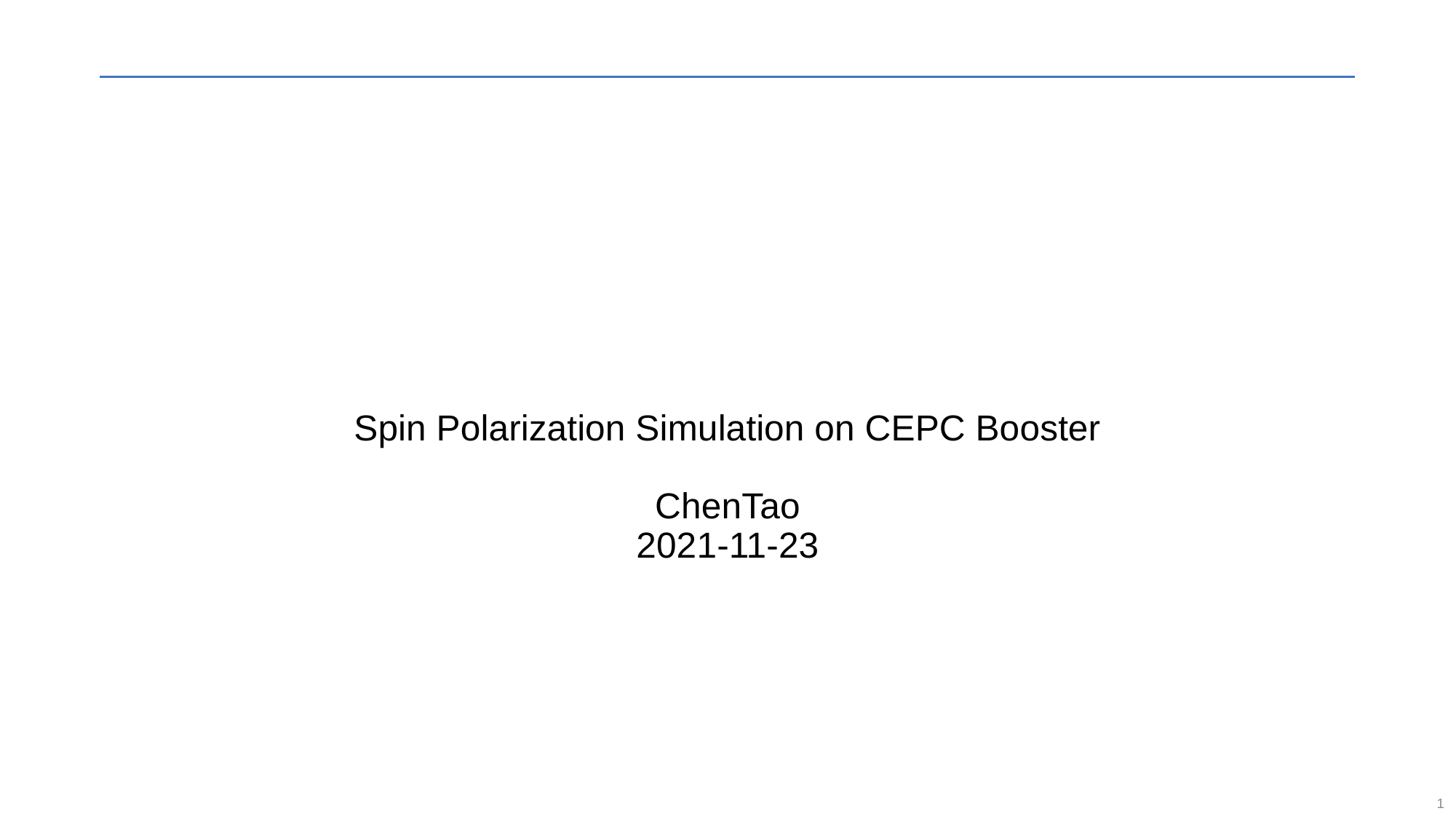

# Spin Polarization Simulation on CEPC Booster ChenTao 2021-11-23
1